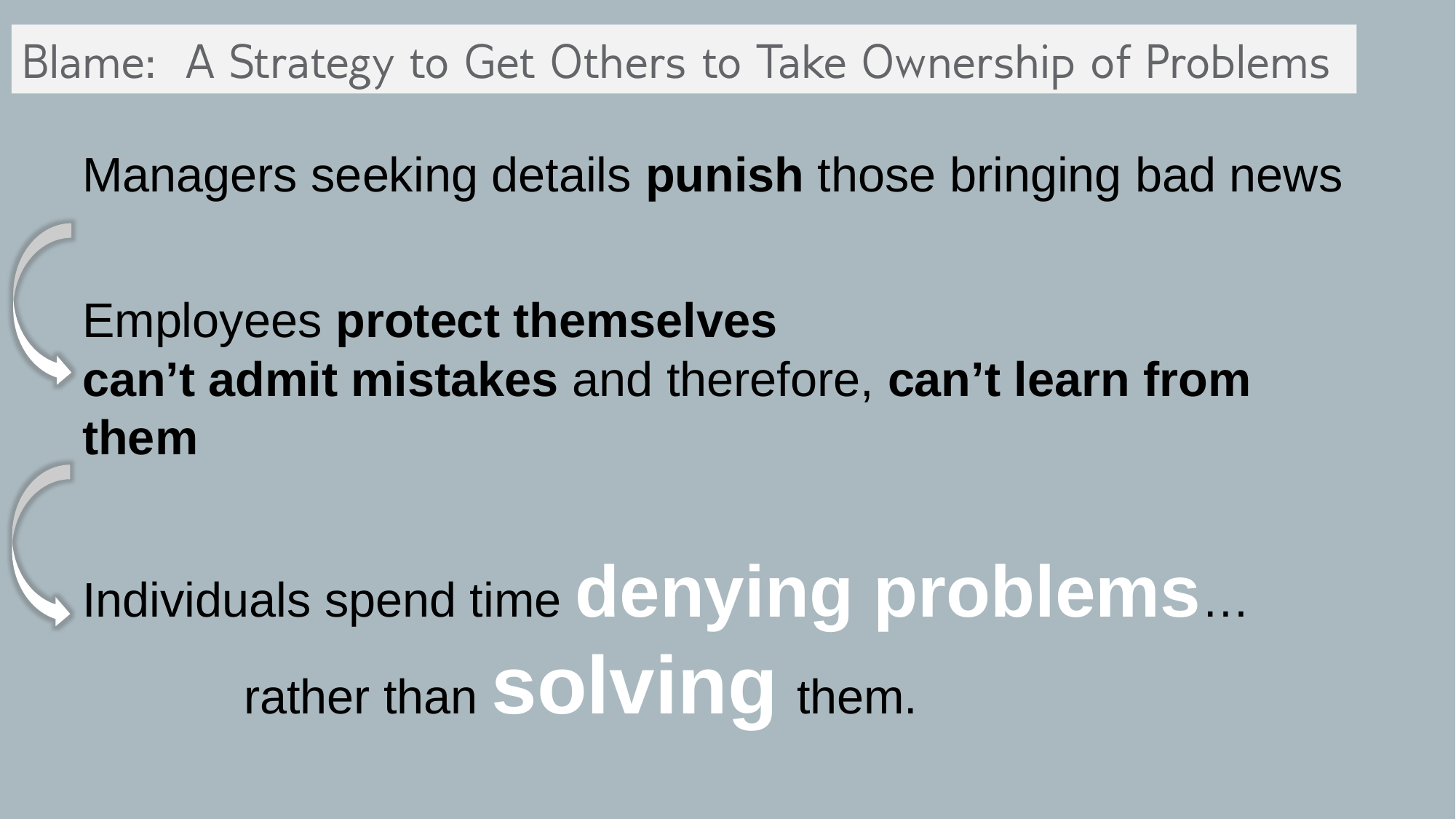

Blame:  A Strategy to Get Others to Take Ownership of Problems

Managers seeking details punish those bringing bad news

Employees protect themselves
can’t admit mistakes and therefore, can’t learn from them

Individuals spend time denying problems…
            rather than solving them.